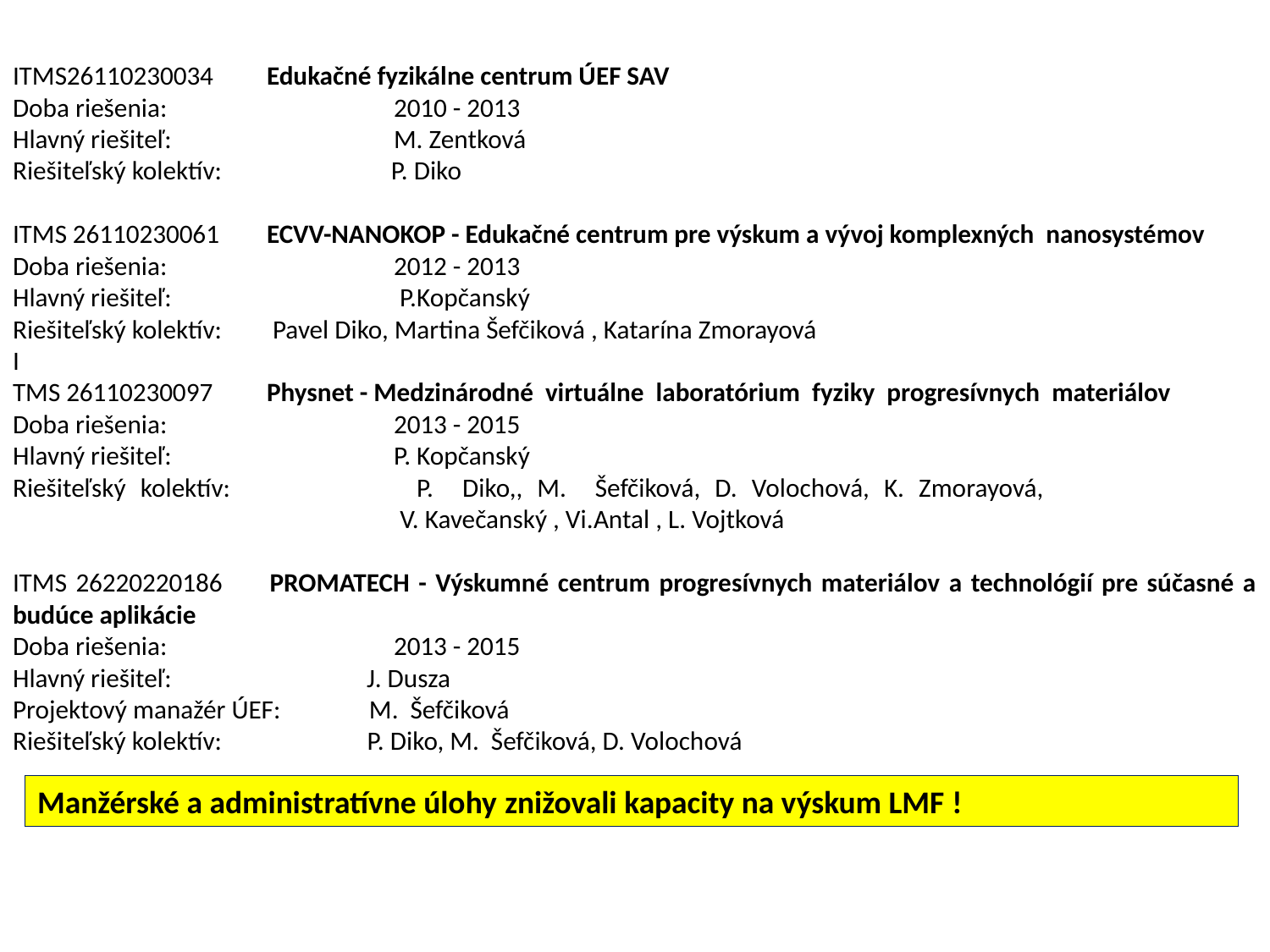

ITMS26110230034	Edukačné fyzikálne centrum ÚEF SAV
Doba riešenia: 		2010 - 2013
Hlavný riešiteľ:		M. Zentková
Riešiteľský kolektív:	                     P. Diko

ITMS 26110230061	ECVV-NANOKOP - Edukačné centrum pre výskum a vývoj komplexných  nanosystémov
Doba riešenia: 		2012 - 2013
Hlavný riešiteľ:		 P.Kopčanský
Riešiteľský kolektív:	 Pavel Diko, Martina Šefčiková , Katarína Zmorayová
I
TMS 26110230097	Physnet - Medzinárodné  virtuálne  laboratórium  fyziky  progresívnych  materiálov
Doba riešenia: 		2013 - 2015
Hlavný riešiteľ:		P. Kopčanský
Riešiteľský kolektív:		 P.  Diko,, M.  Šefčiková, D. Volochová, K. Zmorayová, 			                                            V. Kavečanský , Vi.Antal , L. Vojtková

ITMS 26220220186	PROMATECH - Výskumné centrum progresívnych materiálov a technológií pre súčasné a budúce aplikácie
Doba riešenia: 		2013 - 2015
Hlavný riešiteľ:                                 J. Dusza
Projektový manažér ÚEF:               M.  Šefčiková
Riešiteľský kolektív:	                 P. Diko, M.  Šefčiková, D. Volochová
Manžérské a administratívne úlohy znižovali kapacity na výskum LMF !